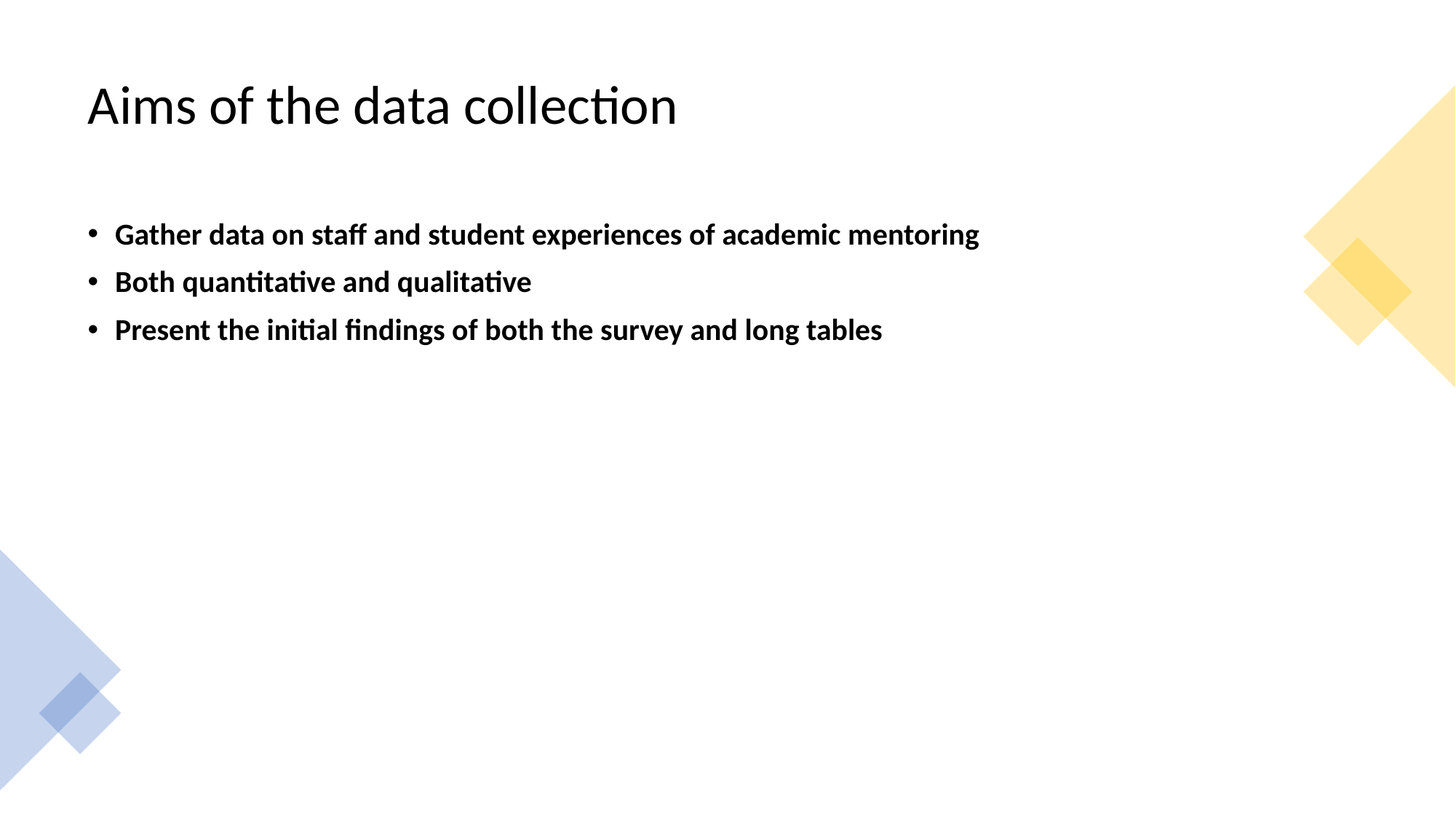

# Aims of the data collection

Gather data on staff and student experiences of academic mentoring
Both quantitative and qualitative
Present the initial findings of both the survey and long tables

Dr Akile Ahmet, Eden Centre
3